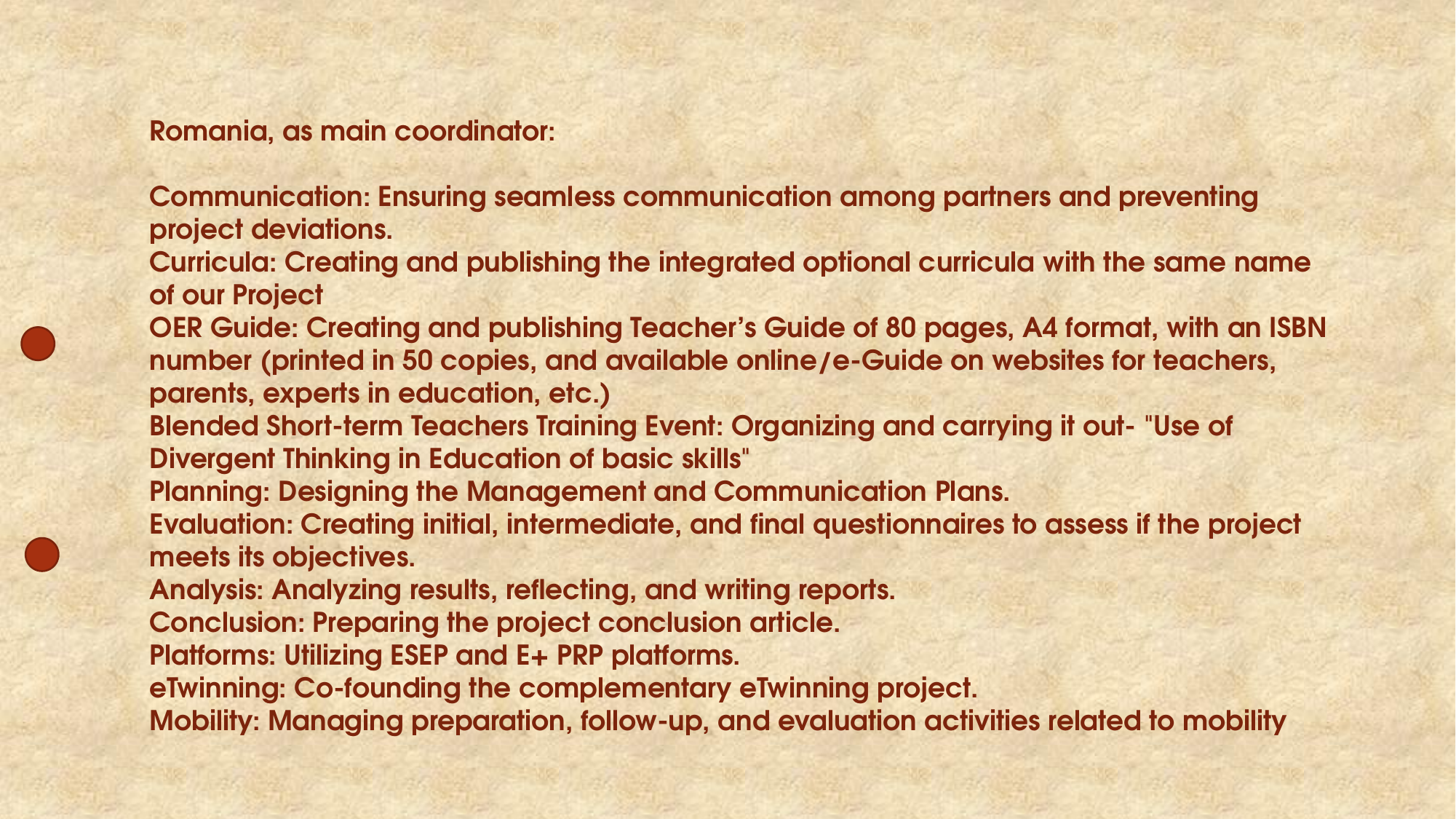

Romania, as main coordinator:

Communication: Ensuring seamless communication among partners and preventing project deviations.
Curricula: Creating and publishing the integrated optional curricula with the same name of our Project
OER Guide: Creating and publishing Teacher’s Guide of 80 pages, A4 format, with an ISBN number (printed in 50 copies, and available online/e-Guide on websites for teachers, parents, experts in education, etc.)
Blended Short-term Teachers Training Event: Organizing and carrying it out- "Use of Divergent Thinking in Education of basic skills"
Planning: Designing the Management and Communication Plans.
Evaluation: Creating initial, intermediate, and final questionnaires to assess if the project meets its objectives.
Analysis: Analyzing results, reflecting, and writing reports.
Conclusion: Preparing the project conclusion article.
Platforms: Utilizing ESEP and E+ PRP platforms.
eTwinning: Co-founding the complementary eTwinning project.
Mobility: Managing preparation, follow-up, and evaluation activities related to mobility
#